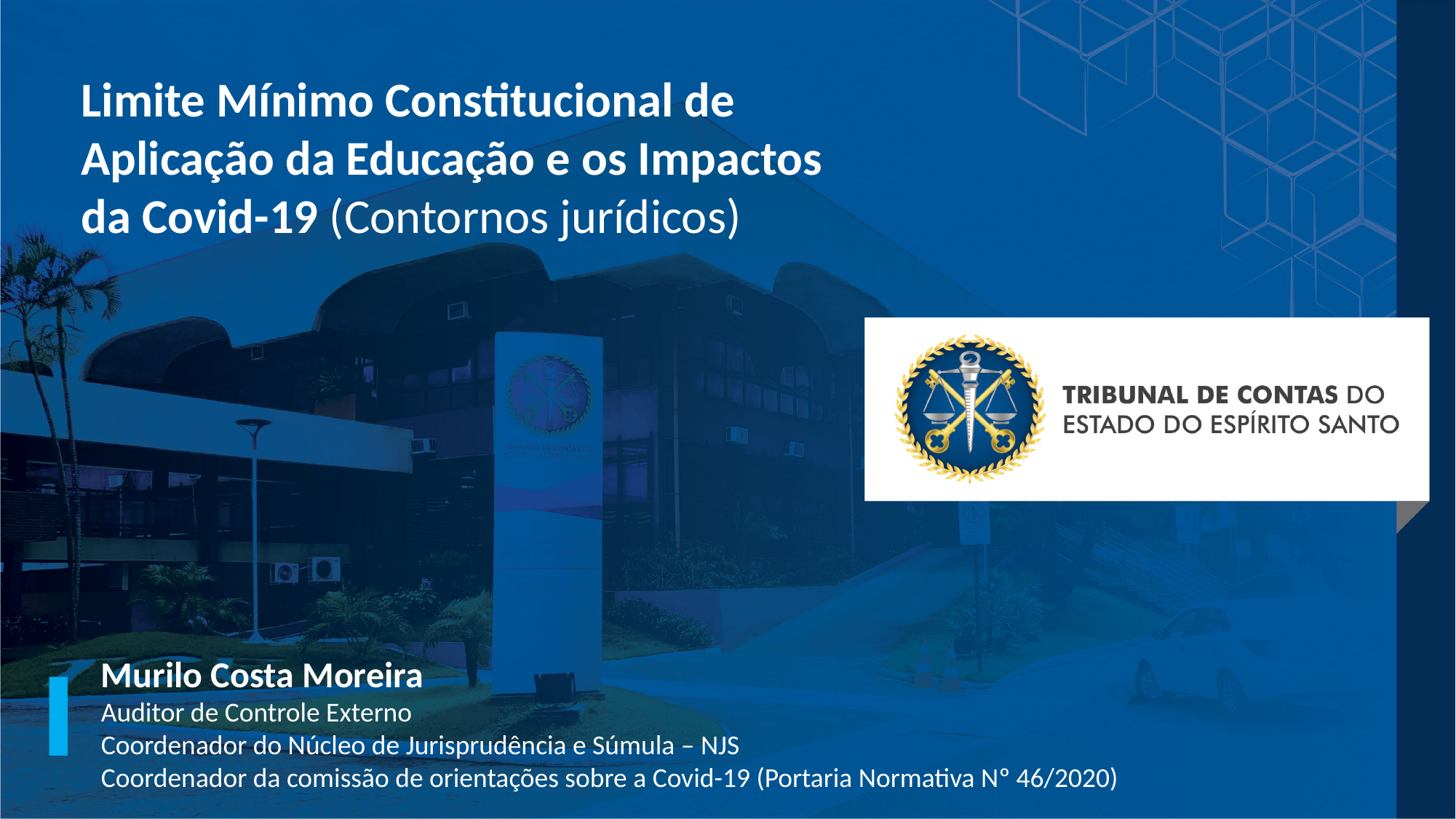

Limite Mínimo Constitucional de Aplicação da Educação e os Impactos da Covid-19 (Contornos jurídicos)
Murilo Costa Moreira
Auditor de Controle Externo
Coordenador do Núcleo de Jurisprudência e Súmula – NJS
Coordenador da comissão de orientações sobre a Covid-19 (Portaria Normativa Nº 46/2020)